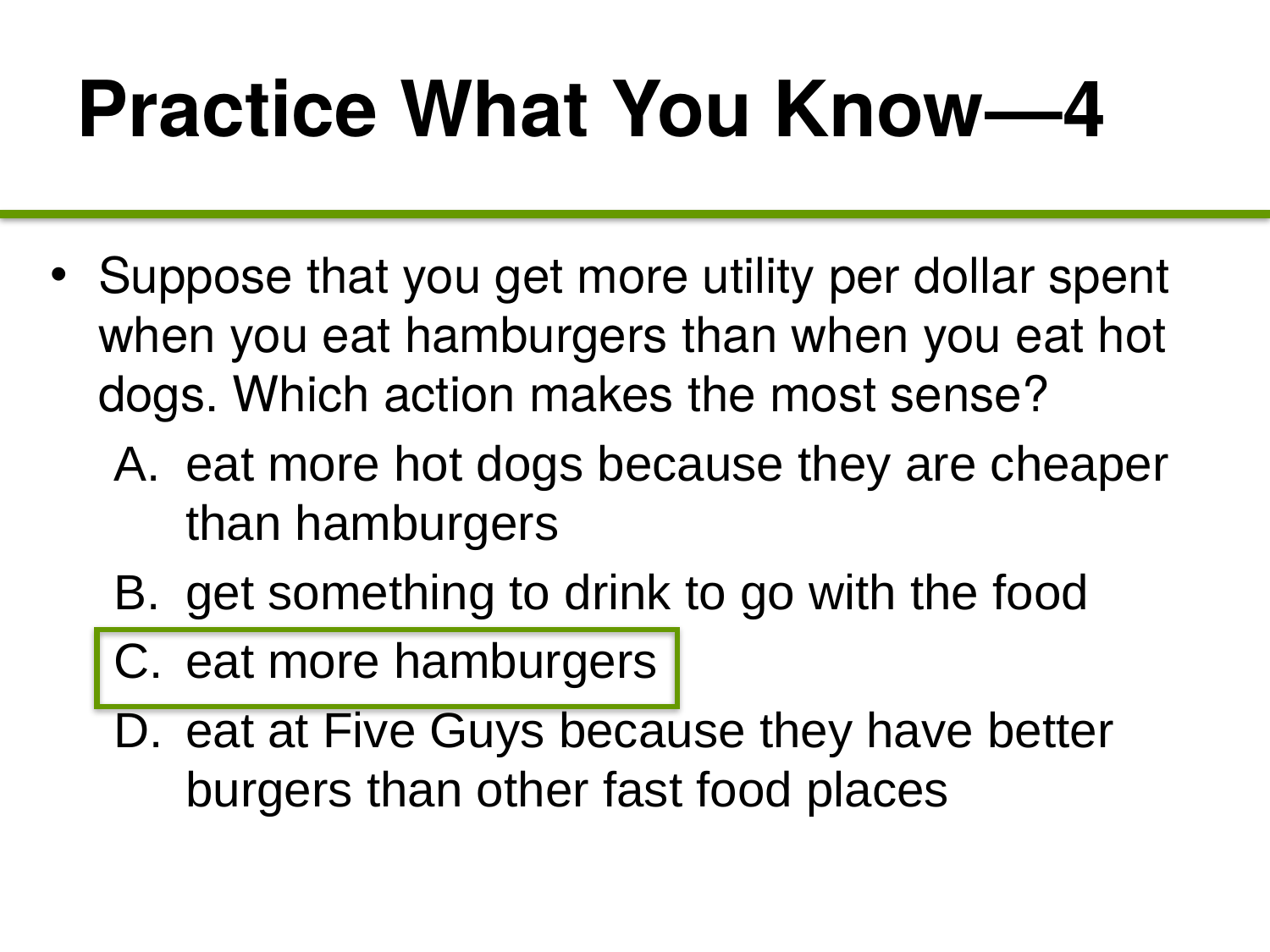

Practice What You Know—4
Suppose that you get more utility per dollar spent when you eat hamburgers than when you eat hot dogs. Which action makes the most sense?
eat more hot dogs because they are cheaper than hamburgers
get something to drink to go with the food
eat more hamburgers
eat at Five Guys because they have better burgers than other fast food places